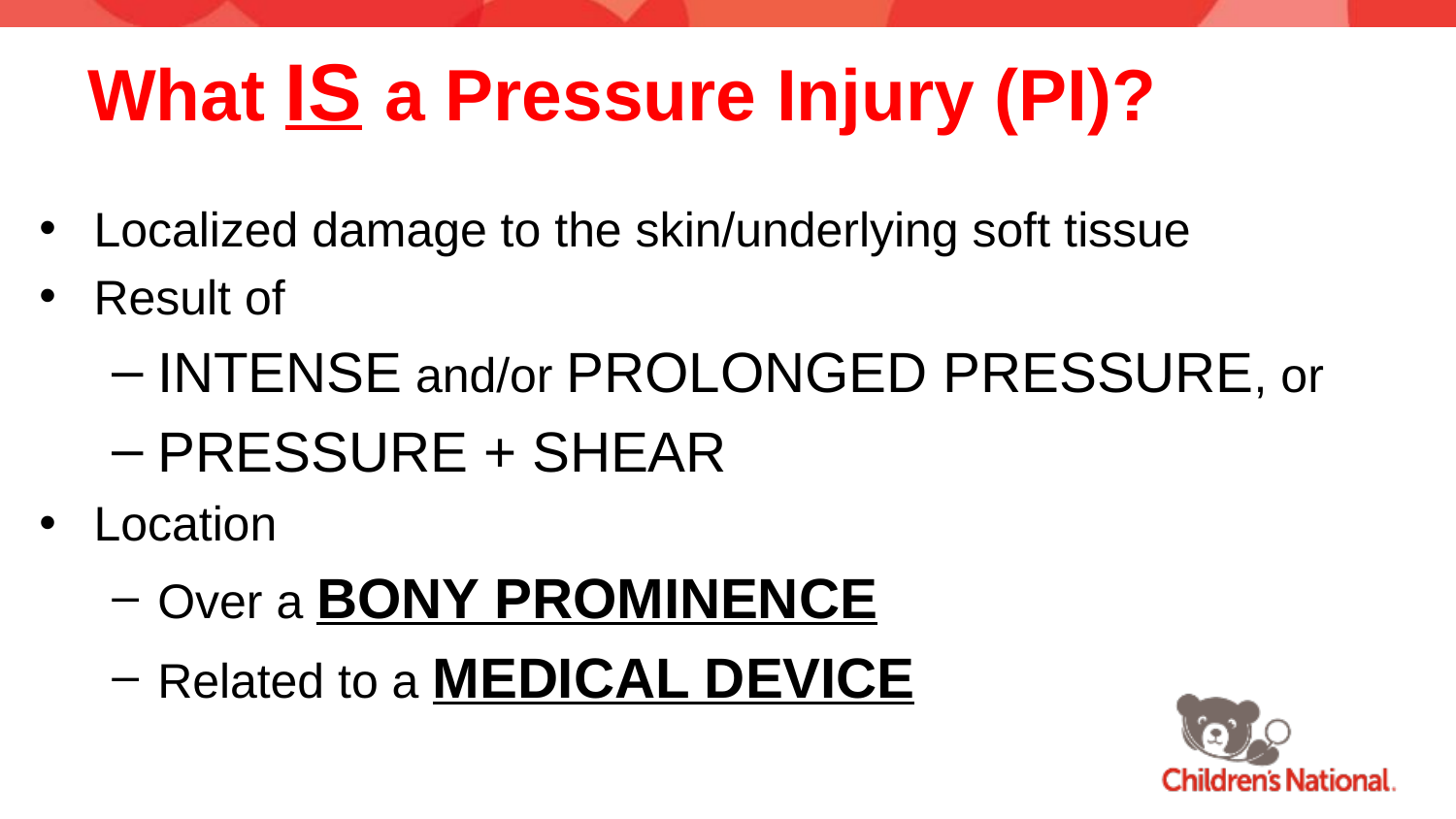

# What IS a Pressure Injury (PI)?
Localized damage to the skin/underlying soft tissue
Result of
Intense and/or prolonged pressure, or
Pressure + shear
Location
Over a bony prominence
Related to a medical device